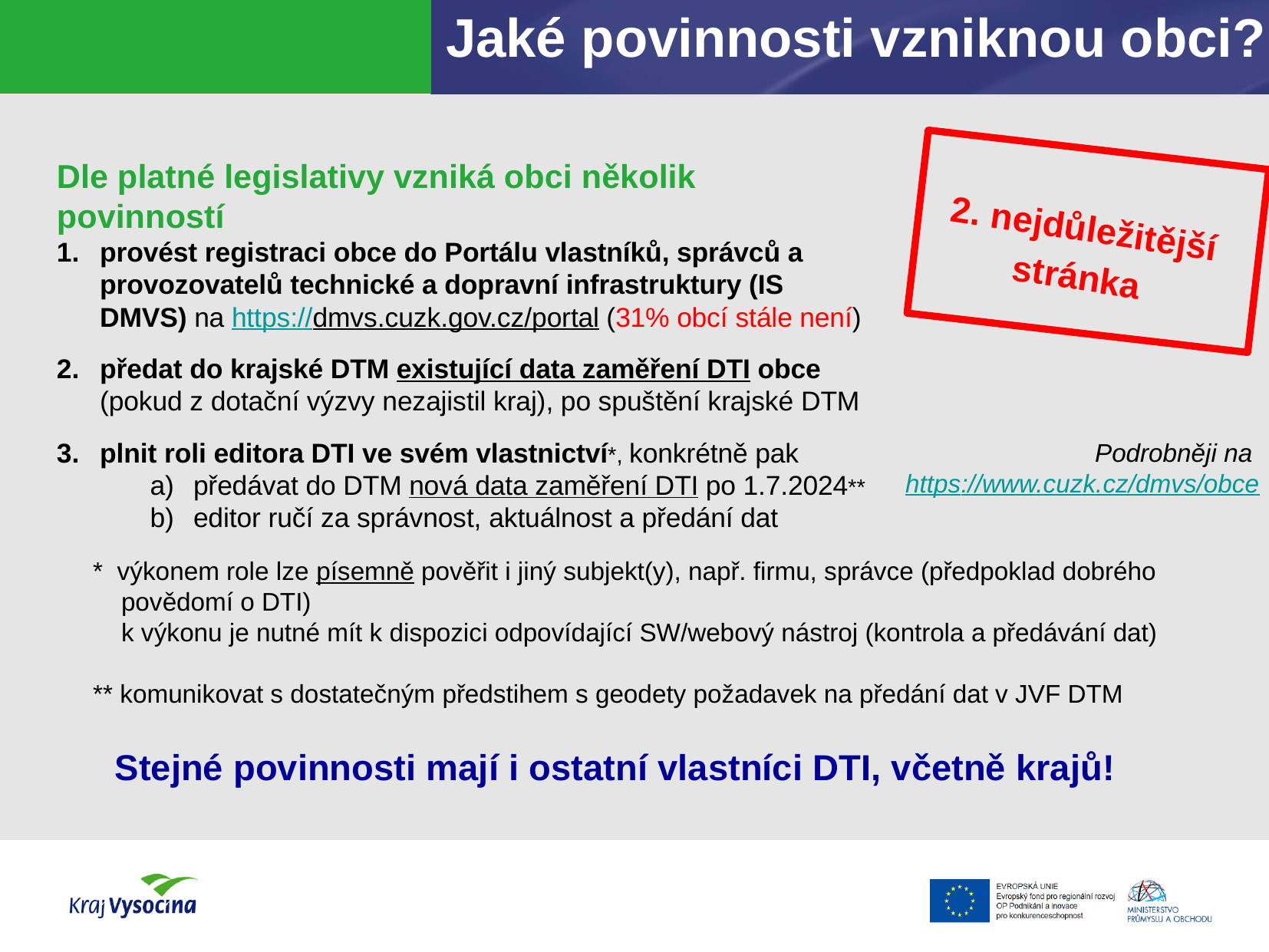

Jaké povinnosti vzniknou obci?

Dle platné legislativy vzniká obci několik povinností
provést registraci obce do Portálu vlastníků, správců a provozovatelů technické a dopravní infrastruktury (IS DMVS) na https://dmvs.cuzk.gov.cz/portal (31% obcí stále není)

předat do krajské DTM existující data zaměření DTI obce (pokud z dotační výzvy nezajistil kraj), po spuštění krajské DTM

plnit roli editora DTI ve svém vlastnictví*, konkrétně pak
předávat do DTM nová data zaměření DTI po 1.7.2024**
editor ručí za správnost, aktuálnost a předání dat

2. nejdůležitější stránka

Podrobněji na
https://www.cuzk.cz/dmvs/obce

*  výkonem role lze písemně pověřit i jiný subjekt(y), např. firmu, správce (předpoklad dobrého
    povědomí o DTI)
    k výkonu je nutné mít k dispozici odpovídající SW/webový nástroj (kontrola a předávání dat)

** komunikovat s dostatečným předstihem s geodety požadavek na předání dat v JVF DTM
Stejné povinnosti mají i ostatní vlastníci DTI, včetně krajů!